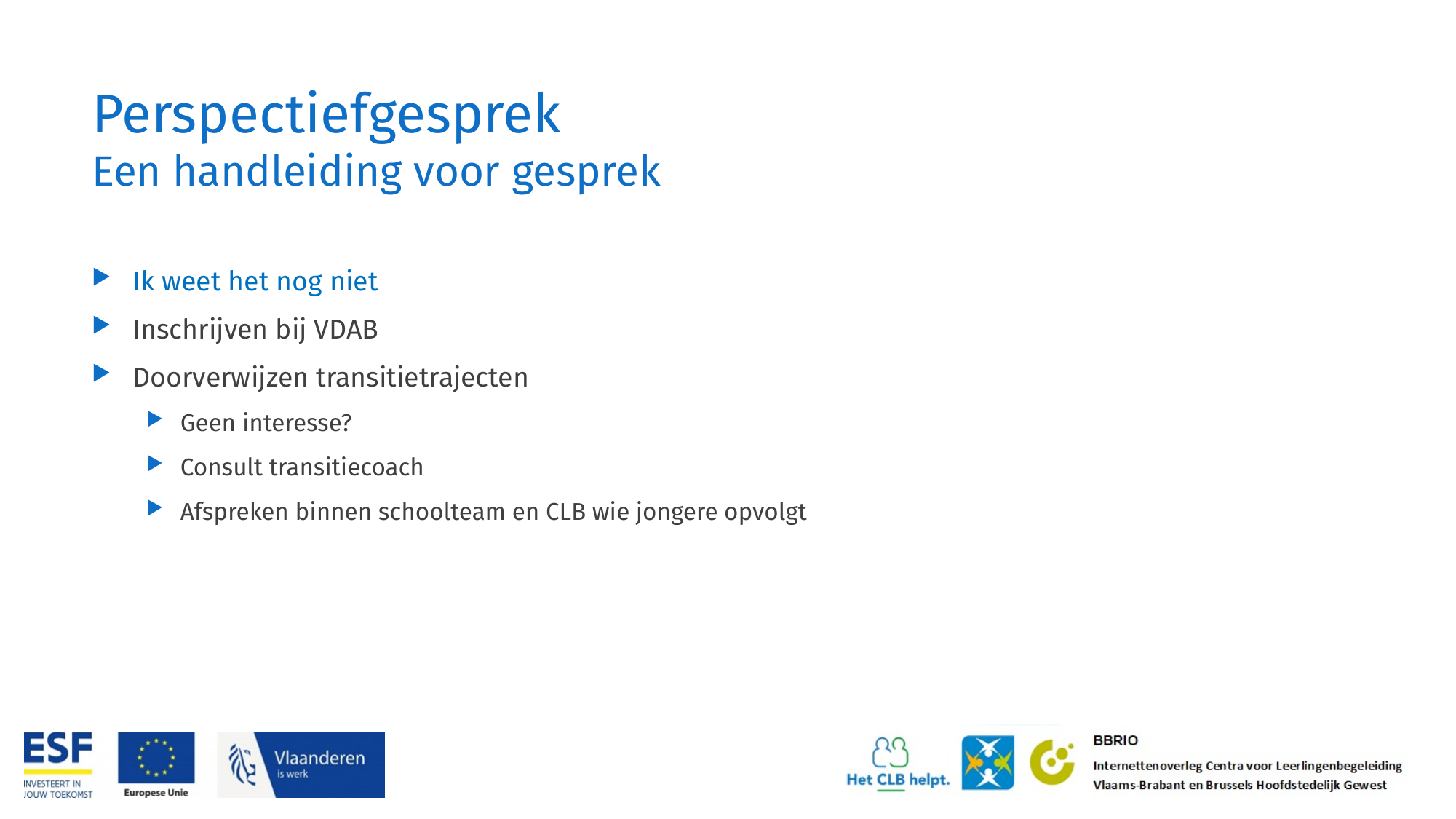

# Perspectiefgesprek Een handleiding voor gesprek
Ik weet het nog niet
Inschrijven bij VDAB
Doorverwijzen transitietrajecten
Geen interesse?
Consult transitiecoach
Afspreken binnen schoolteam en CLB wie jongere opvolgt